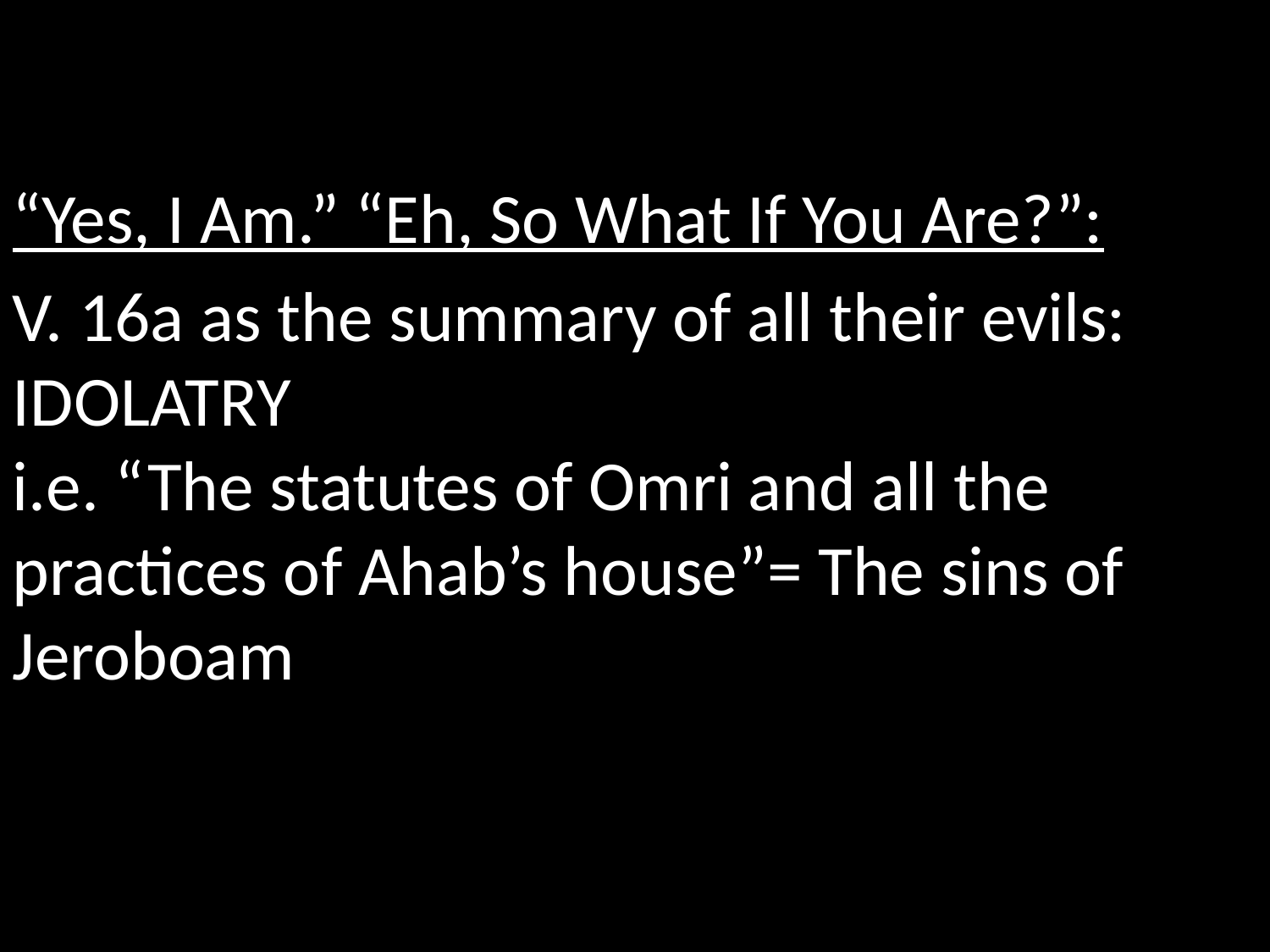

“Yes, I Am.” “Eh, So What If You Are?”:
V. 16a as the summary of all their evils: IDOLATRY
i.e. “The statutes of Omri and all the practices of Ahab’s house”= The sins of Jeroboam